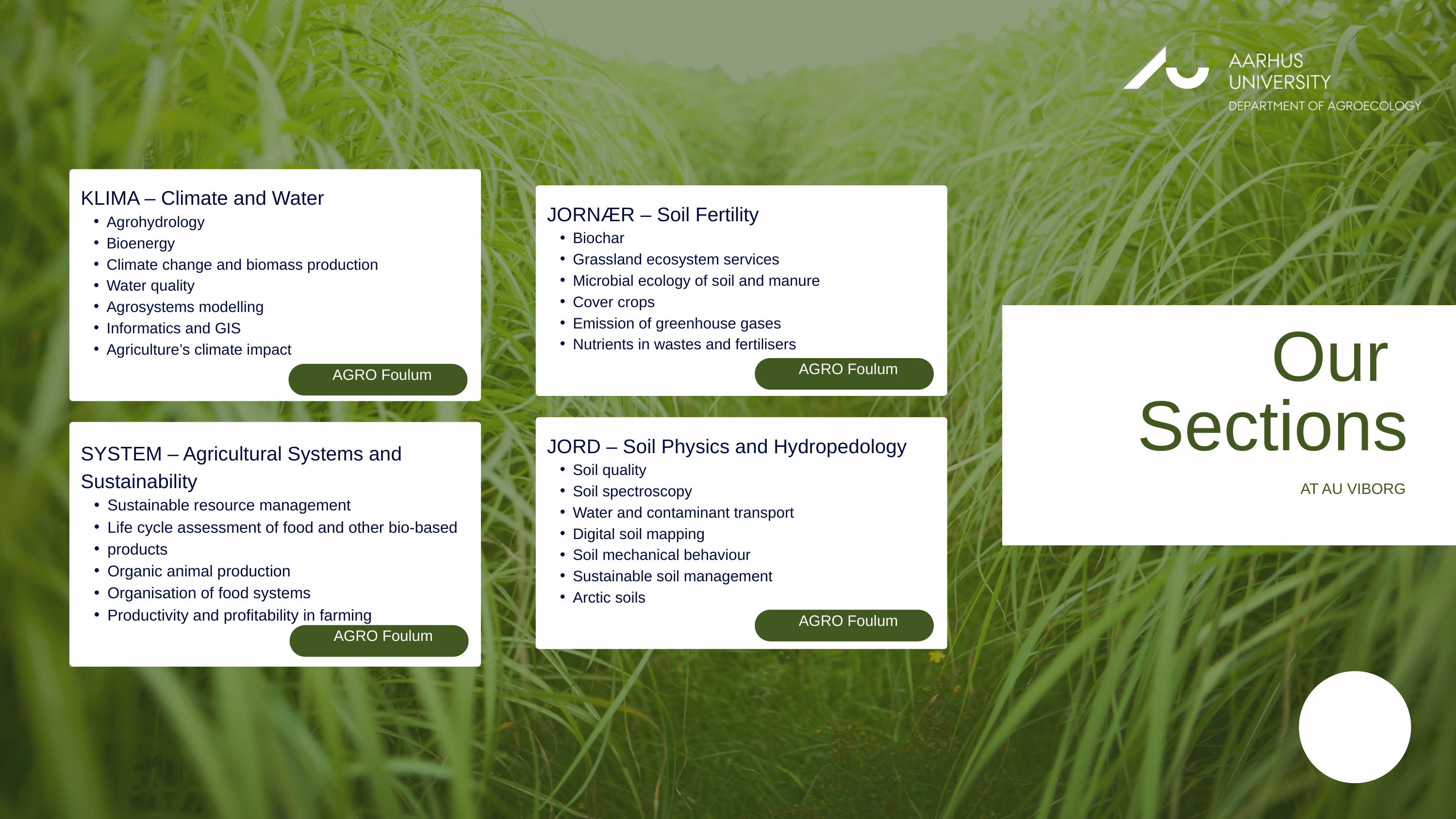

KLIMA – Climate and Water
Agrohydrology
Bioenergy
Climate change and biomass production
Water quality
Agrosystems modelling
Informatics and GIS
Agriculture’s climate impact

JORNÆR – Soil Fertility
Biochar
Grassland ecosystem services
Microbial ecology of soil and manure
Cover crops
Emission of greenhouse gases
Nutrients in wastes and fertilisers

Our
Sections

  AGRO Foulum

  AGRO Foulum

JORD – Soil Physics and Hydropedology
Soil quality
Soil spectroscopy
Water and contaminant transport
Digital soil mapping
Soil mechanical behaviour
Sustainable soil management
Arctic soils
SYSTEM – Agricultural Systems and Sustainability
Sustainable resource management
Life cycle assessment of food and other bio-based
products
Organic animal production
Organisation of food systems
Productivity and profitability in farming
AT AU VIBORG

  AGRO Foulum

  AGRO Foulum